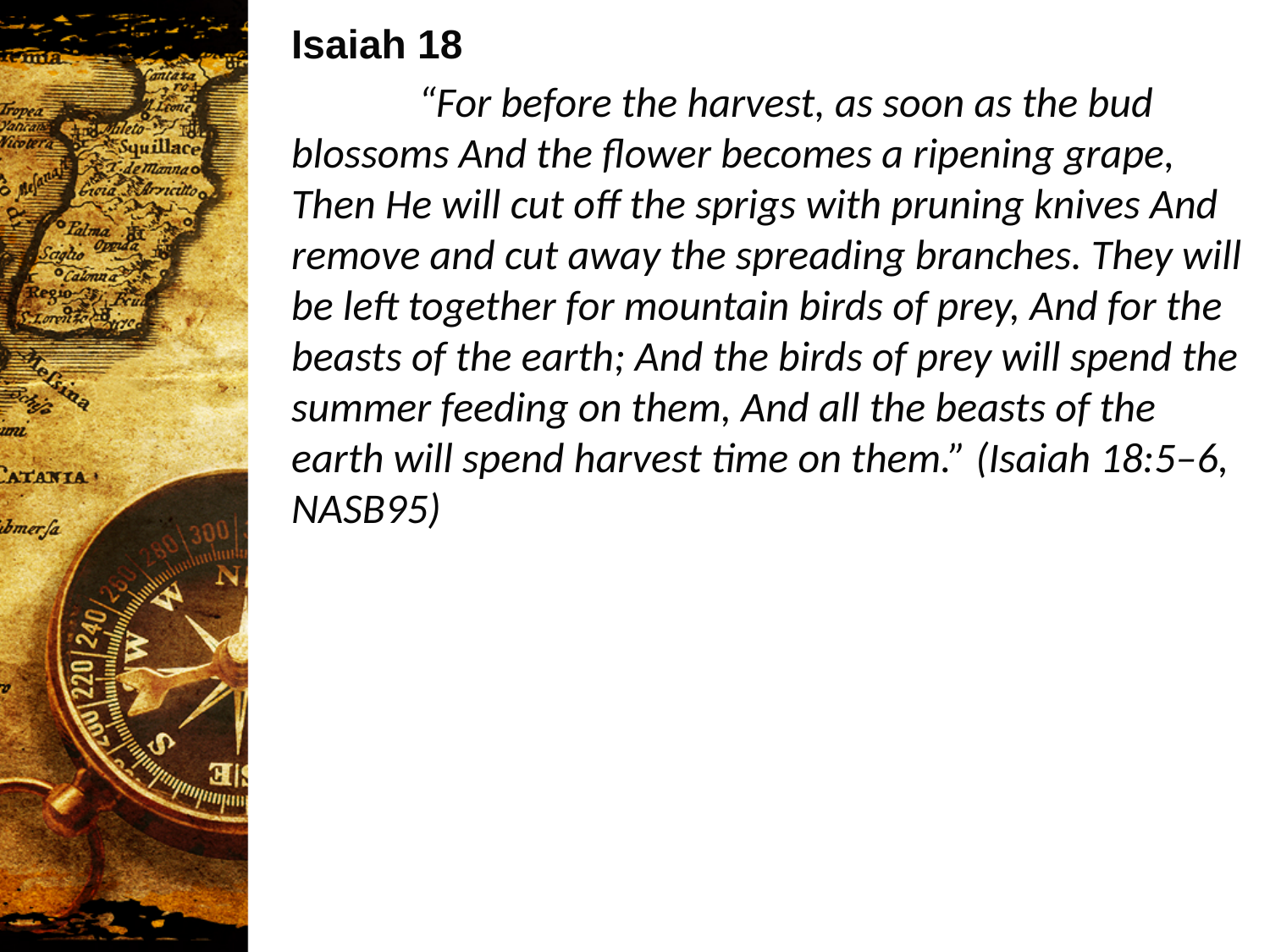

Isaiah 18
	“For before the harvest, as soon as the bud blossoms And the flower becomes a ripening grape, Then He will cut off the sprigs with pruning knives And remove and cut away the spreading branches. They will be left together for mountain birds of prey, And for the beasts of the earth; And the birds of prey will spend the summer feeding on them, And all the beasts of the earth will spend harvest time on them.” (Isaiah 18:5–6, NASB95)